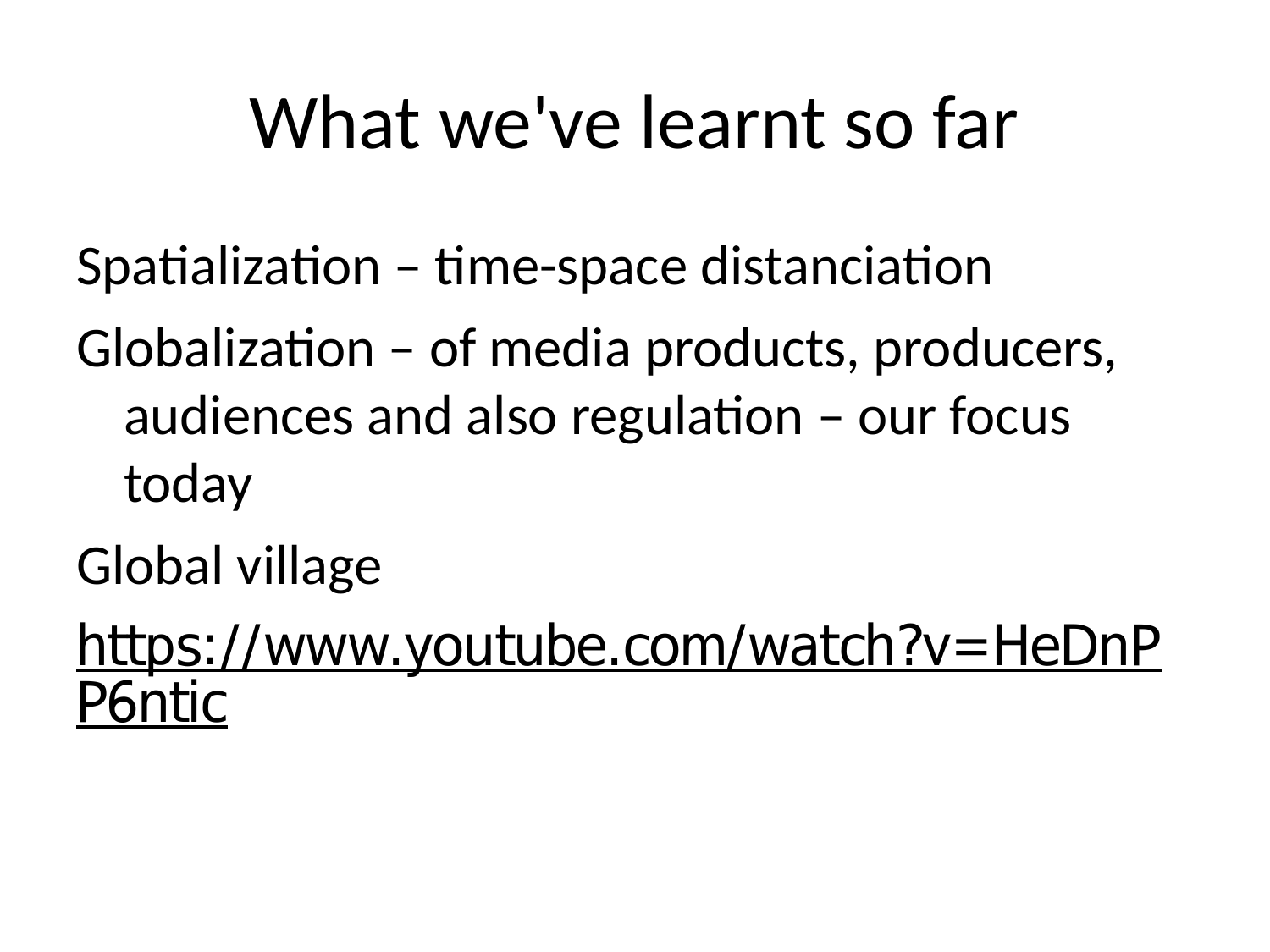

What we've learnt so far

Spatialization – time-space distanciation
Globalization – of media products, producers, audiences and also regulation – our focus today
Global village
https://www.youtube.com/watch?v=HeDnPP6ntic